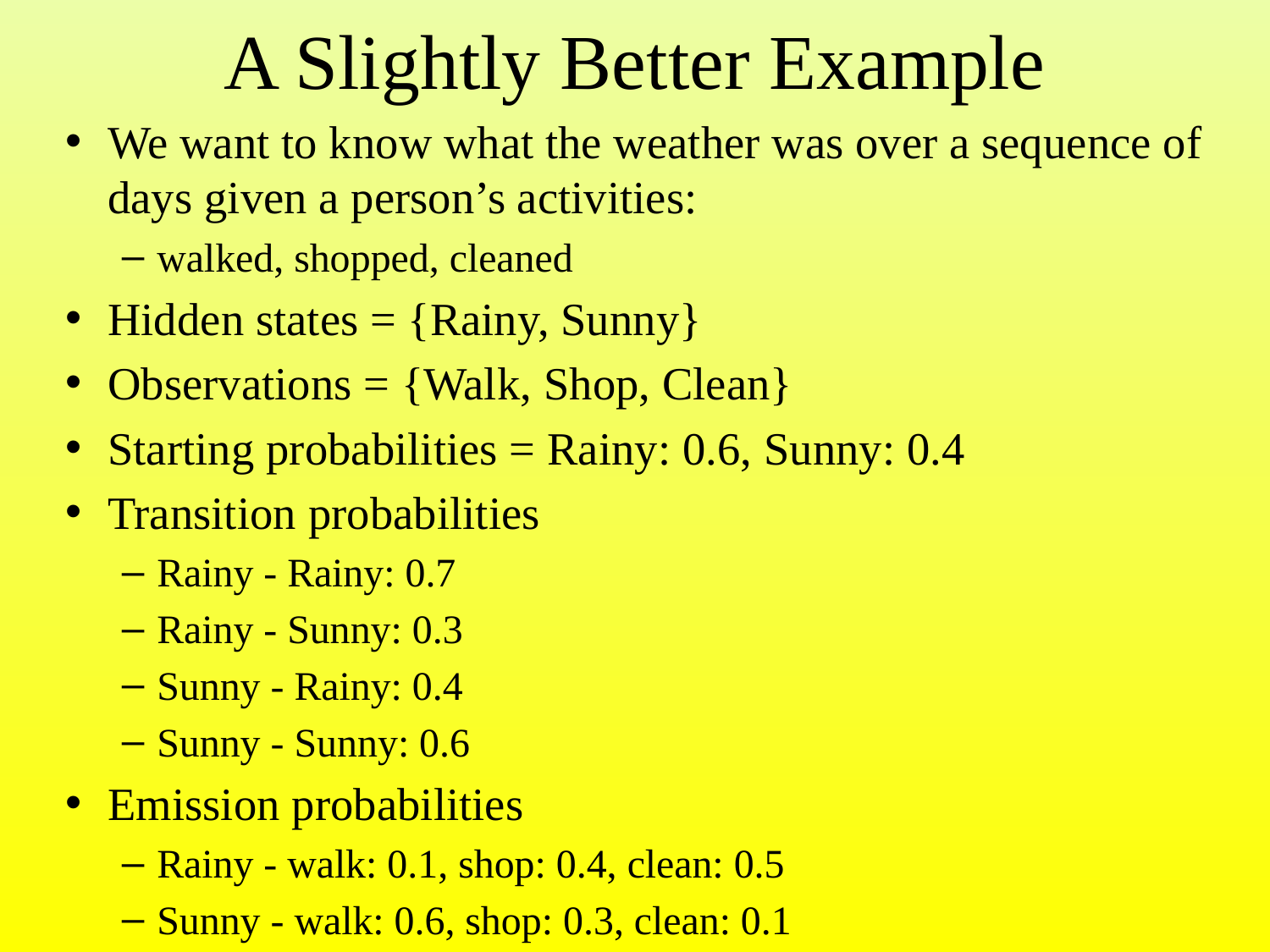

# A Slightly Better Example
We want to know what the weather was over a sequence of days given a person’s activities:
walked, shopped, cleaned
Hidden states = {Rainy, Sunny}
Observations = {Walk, Shop, Clean}
Starting probabilities = Rainy: 0.6, Sunny: 0.4
Transition probabilities
Rainy - Rainy: 0.7
Rainy - Sunny: 0.3
Sunny - Rainy: 0.4
Sunny - Sunny: 0.6
Emission probabilities
Rainy - walk: 0.1, shop: 0.4, clean: 0.5
Sunny - walk: 0.6, shop: 0.3, clean: 0.1